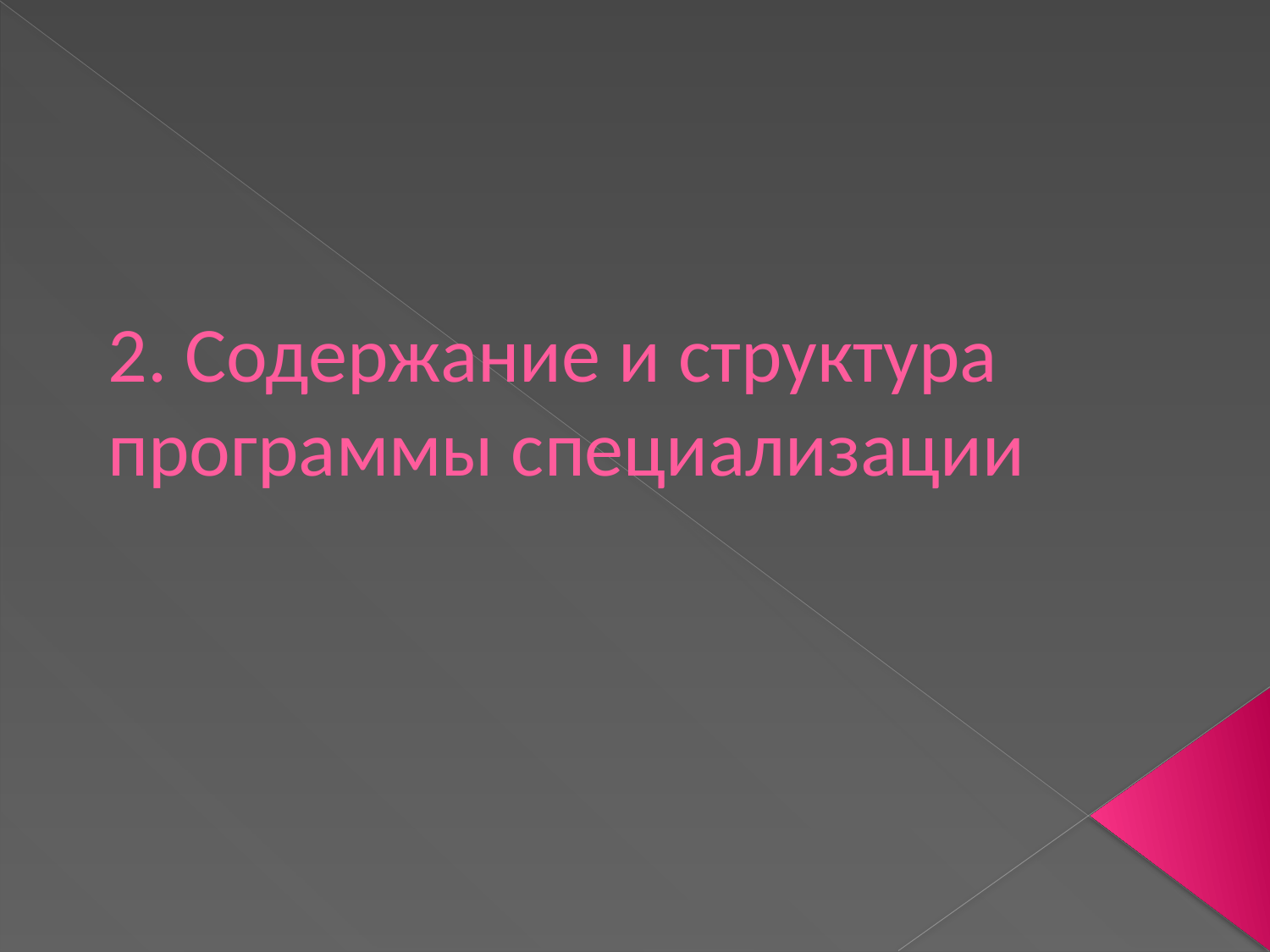

# 2. Содержание и структура программы специализации